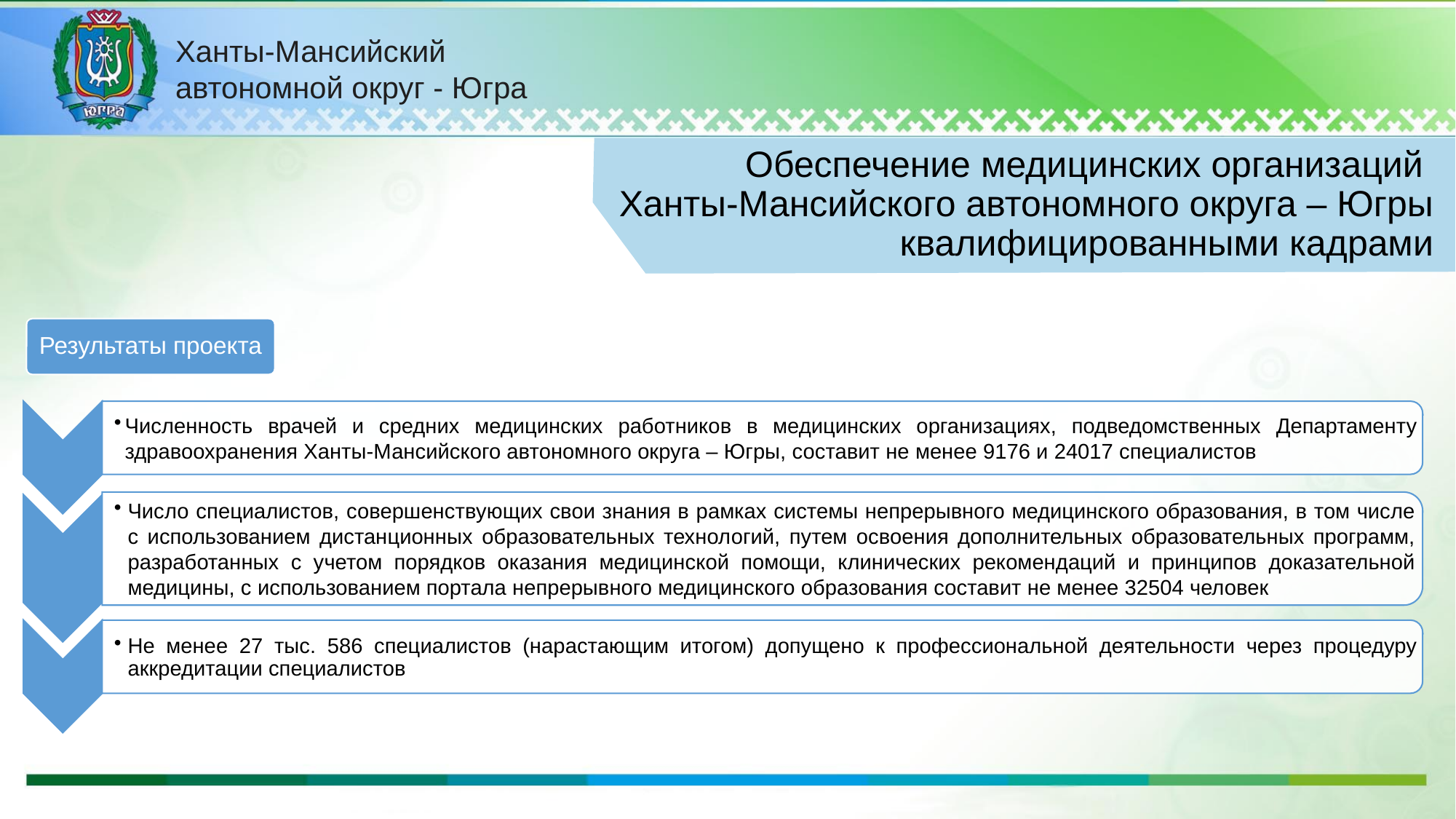

Ханты-Мансийский
автономной округ - Югра

Обеспечение медицинских организаций
Ханты-Мансийского автономного округа – Югры квалифицированными кадрами

Результаты проекта

Численность врачей и средних медицинских работников в медицинских организациях, подведомственных Департаменту здравоохранения Ханты-Мансийского автономного округа – Югры, составит не менее 9176 и 24017 специалистов

Число специалистов, совершенствующих свои знания в рамках системы непрерывного медицинского образования, в том числе с использованием дистанционных образовательных технологий, путем освоения дополнительных образовательных программ, разработанных с учетом порядков оказания медицинской помощи, клинических рекомендаций и принципов доказательной медицины, с использованием портала непрерывного медицинского образования составит не менее 32504 человек

Не менее 27 тыс. 586 специалистов (нарастающим итогом) допущено к профессиональной деятельности через процедуру аккредитации специалистов